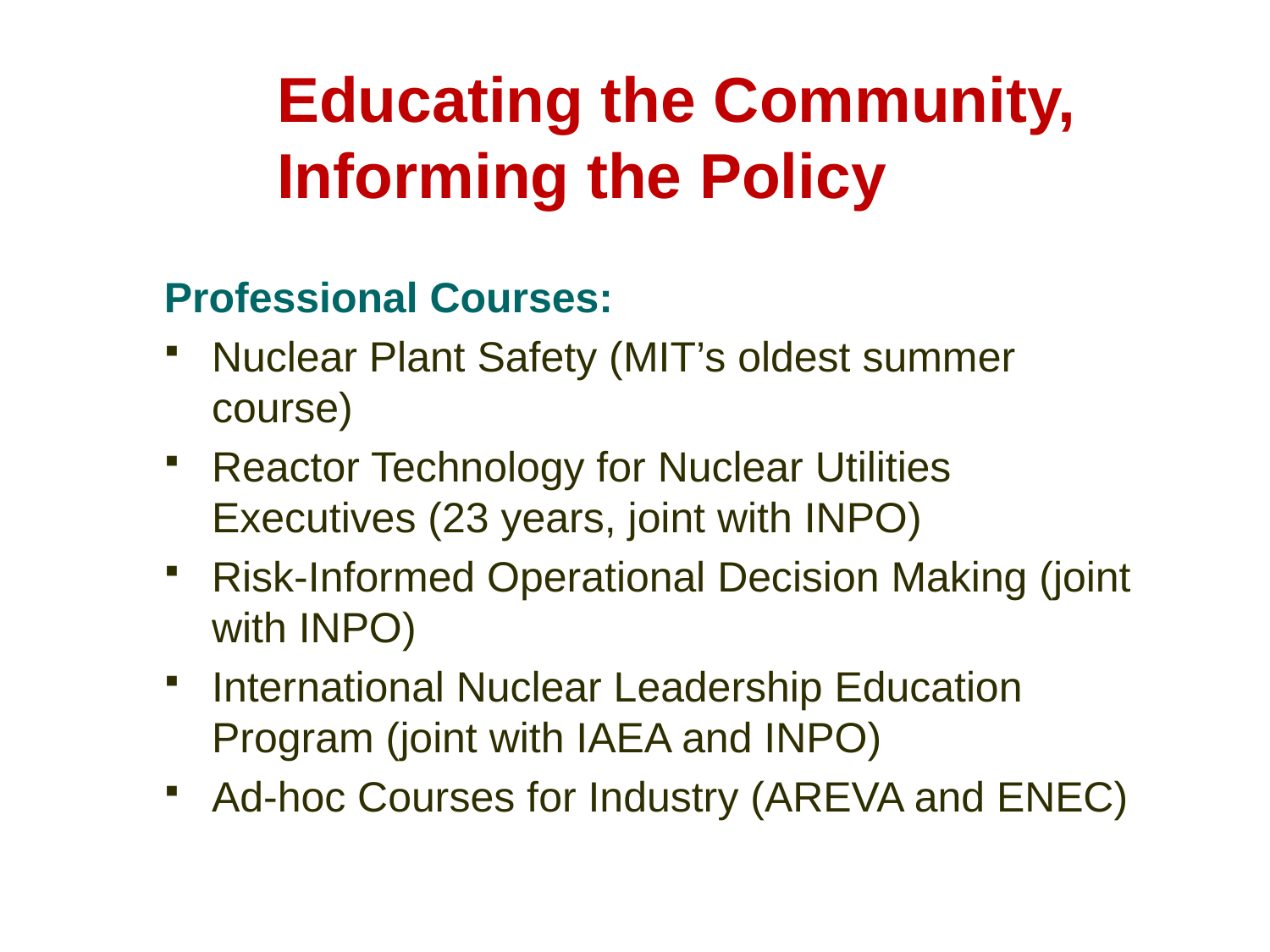

Educating the Community, Informing the Policy
Professional Courses:
Nuclear Plant Safety (MIT’s oldest summer course)
Reactor Technology for Nuclear Utilities Executives (23 years, joint with INPO)
Risk-Informed Operational Decision Making (joint with INPO)
International Nuclear Leadership Education Program (joint with IAEA and INPO)
Ad-hoc Courses for Industry (AREVA and ENEC)